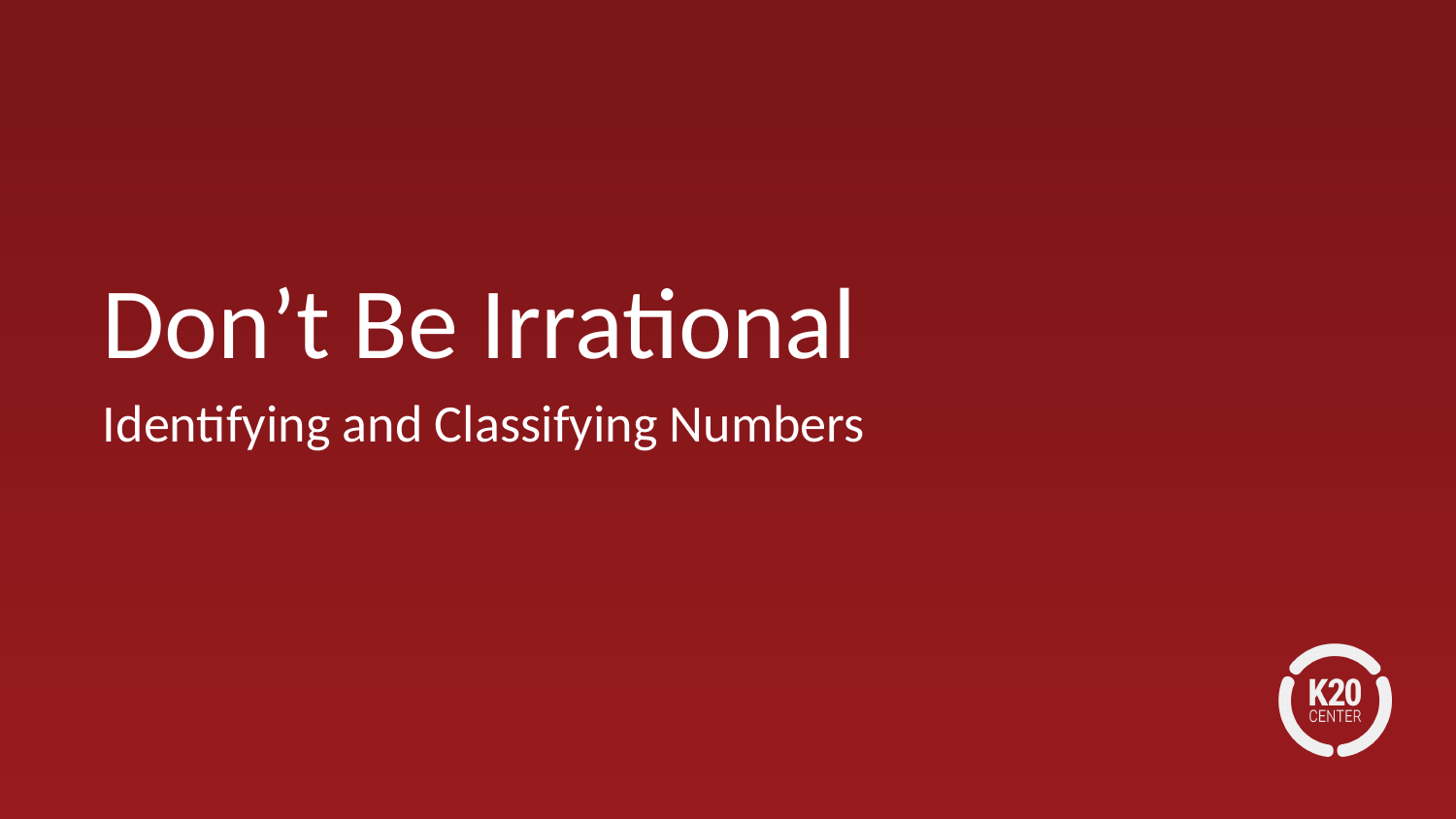

# Don’t Be Irrational
Identifying and Classifying Numbers